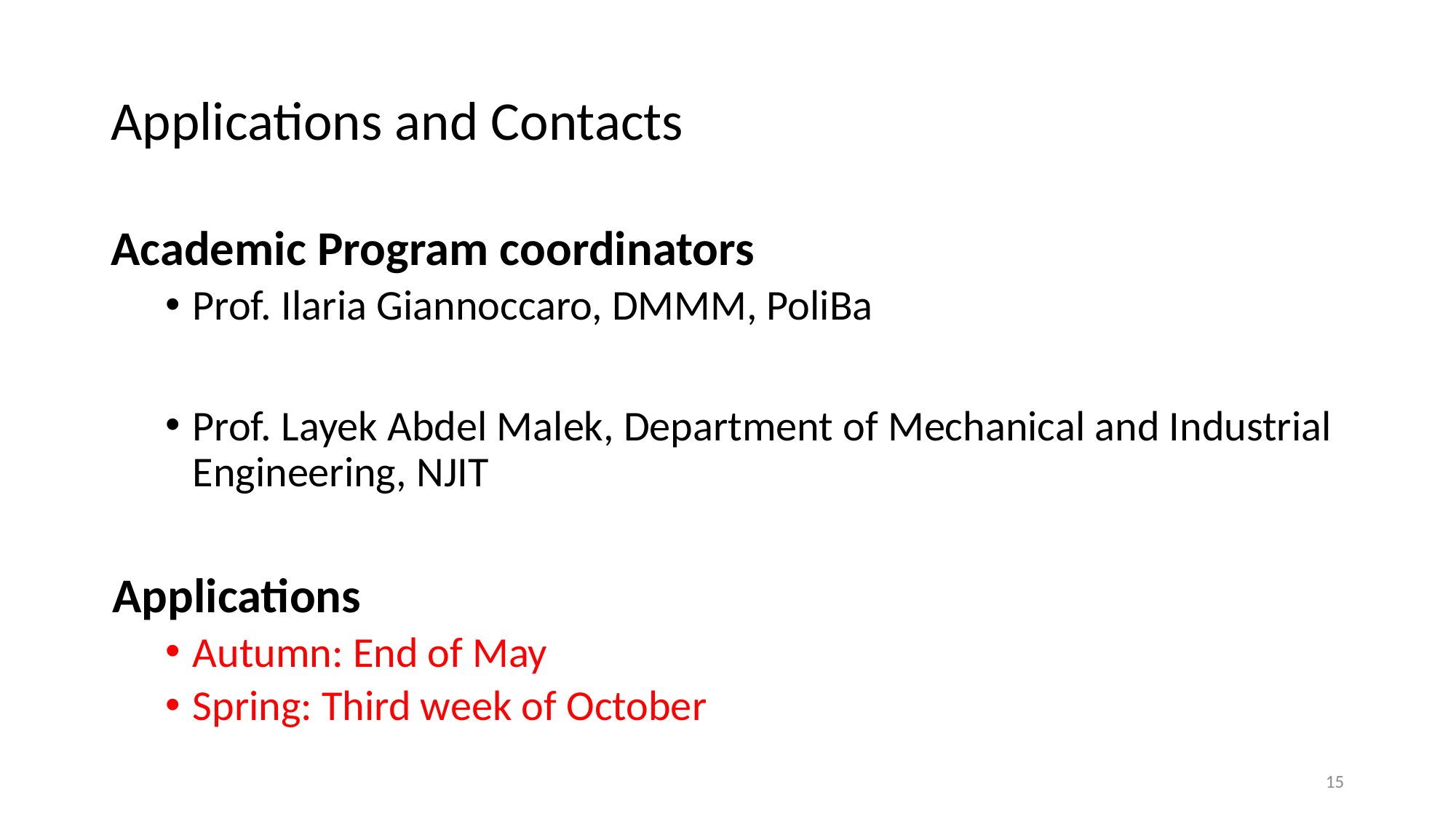

# Applications and Contacts
Academic Program coordinators
Prof. Ilaria Giannoccaro, DMMM, PoliBa

Prof. Layek Abdel Malek, Department of Mechanical and Industrial Engineering, NJIT

Applications
Autumn: End of May
Spring: Third week of October

15